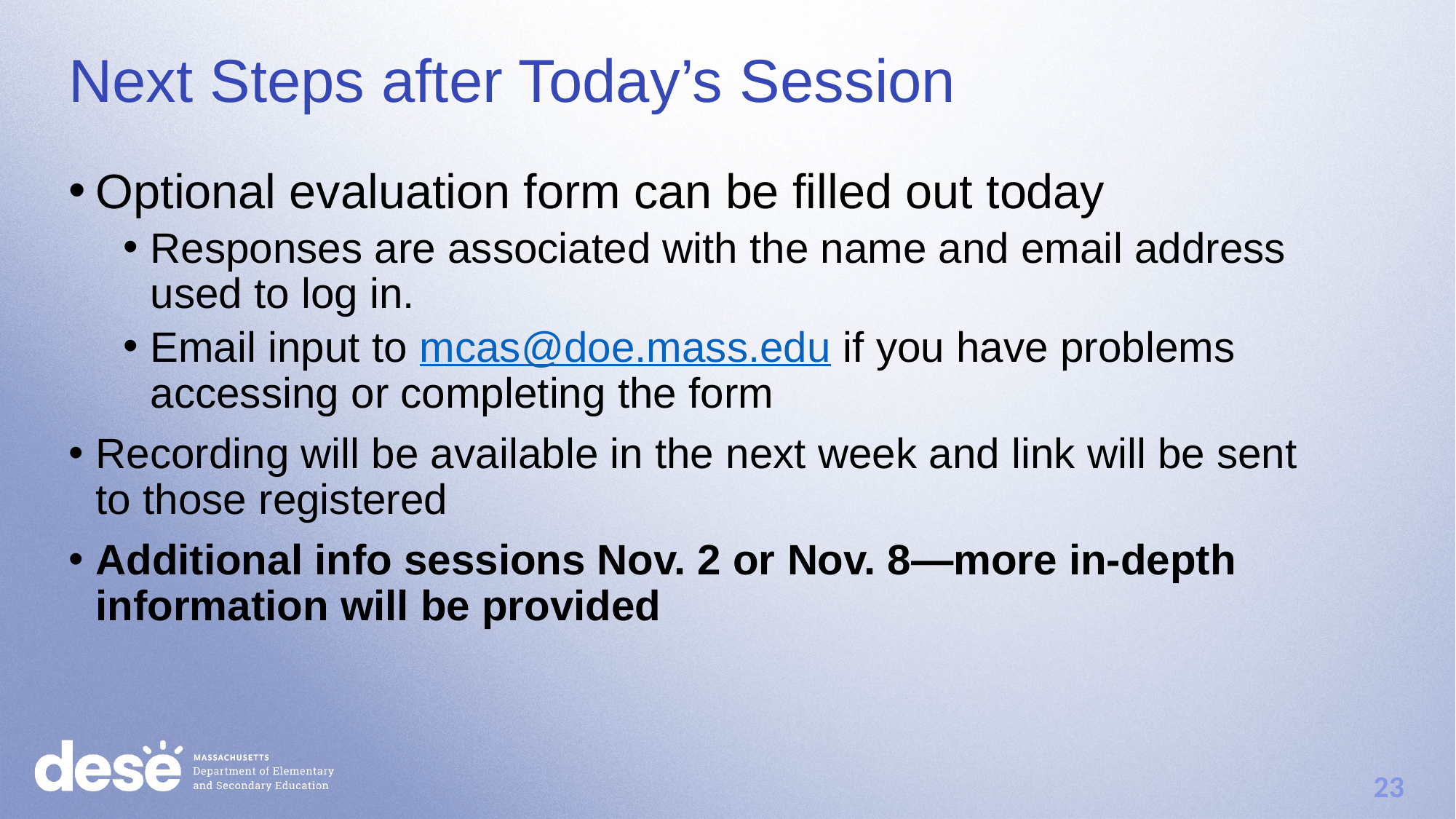

Next Steps after Today’s Session
Optional evaluation form can be filled out today
Responses are associated with the name and email address used to log in.
Email input to mcas@doe.mass.edu if you have problems accessing or completing the form
Recording will be available in the next week and link will be sent to those registered
Additional info sessions Nov. 2 or Nov. 8—more in-depth information will be provided